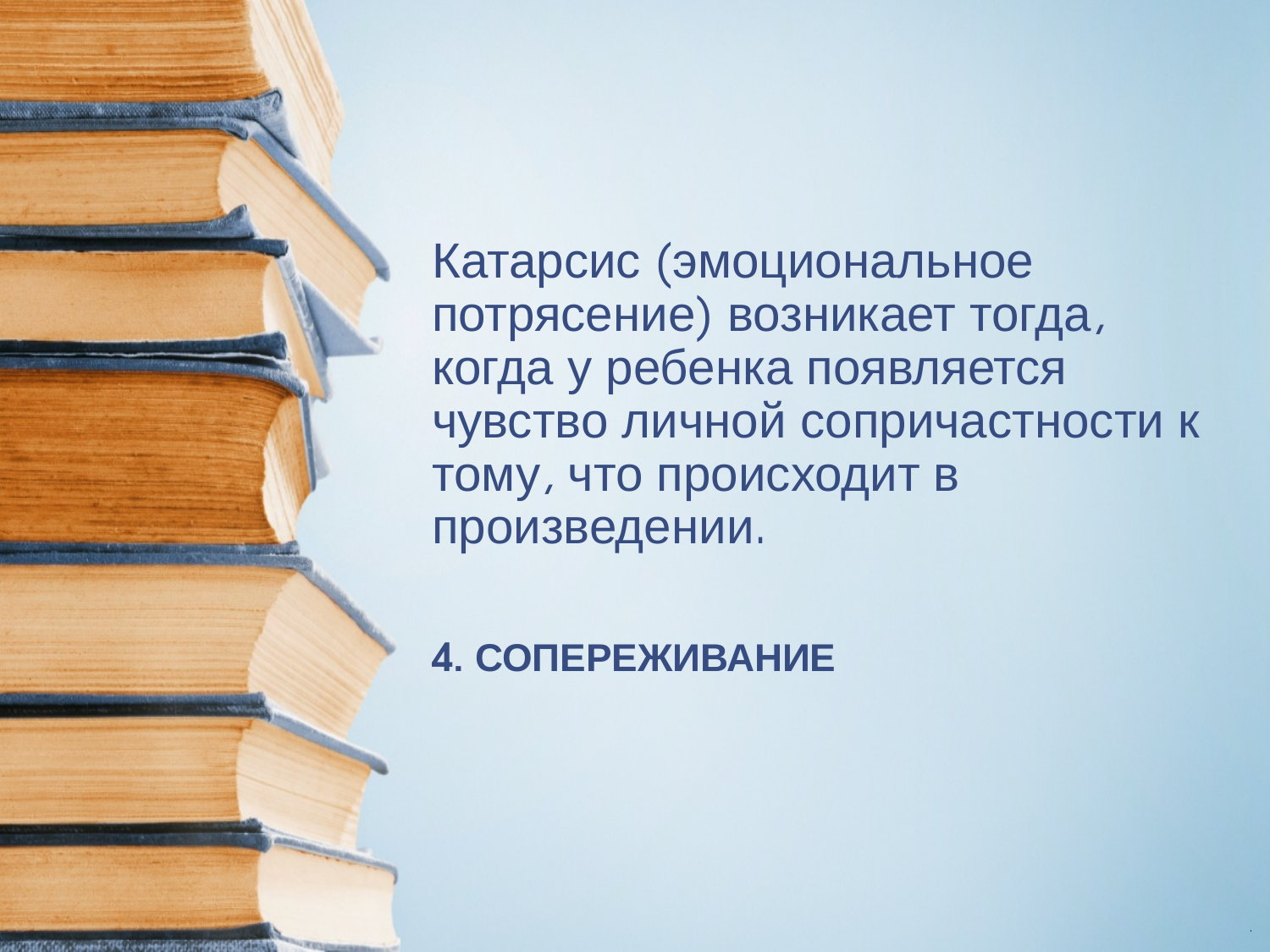

# Катарсис (эмоциональное потрясение) возникает тогда, когда у ребенка появляется чувство личной сопричастности к тому, что происходит в произведении. 4. СОПЕРЕЖИВАНИЕ
.